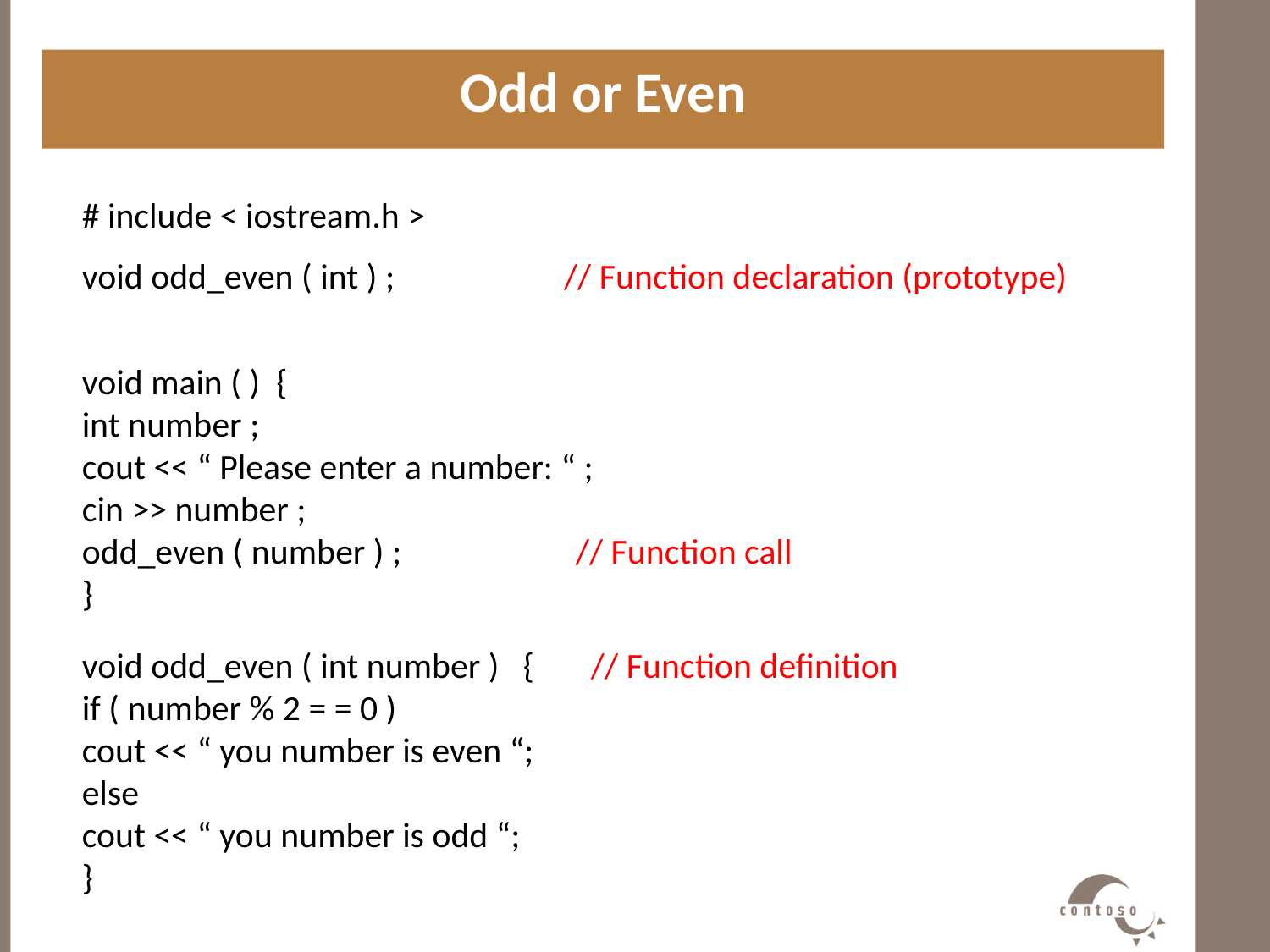

Odd or Even
#
# include < iostream.h >

void odd_even ( int ) ;                     // Function declaration (prototype)

void main ( )  {
int number ;
cout << “ Please enter a number: “ ;
cin >> number ;
odd_even ( number ) ;	              // Function call
}

void odd_even ( int number )   {       // Function definition
if ( number % 2 = = 0 )
cout << “ you number is even “;
else
cout << “ you number is odd “;
}